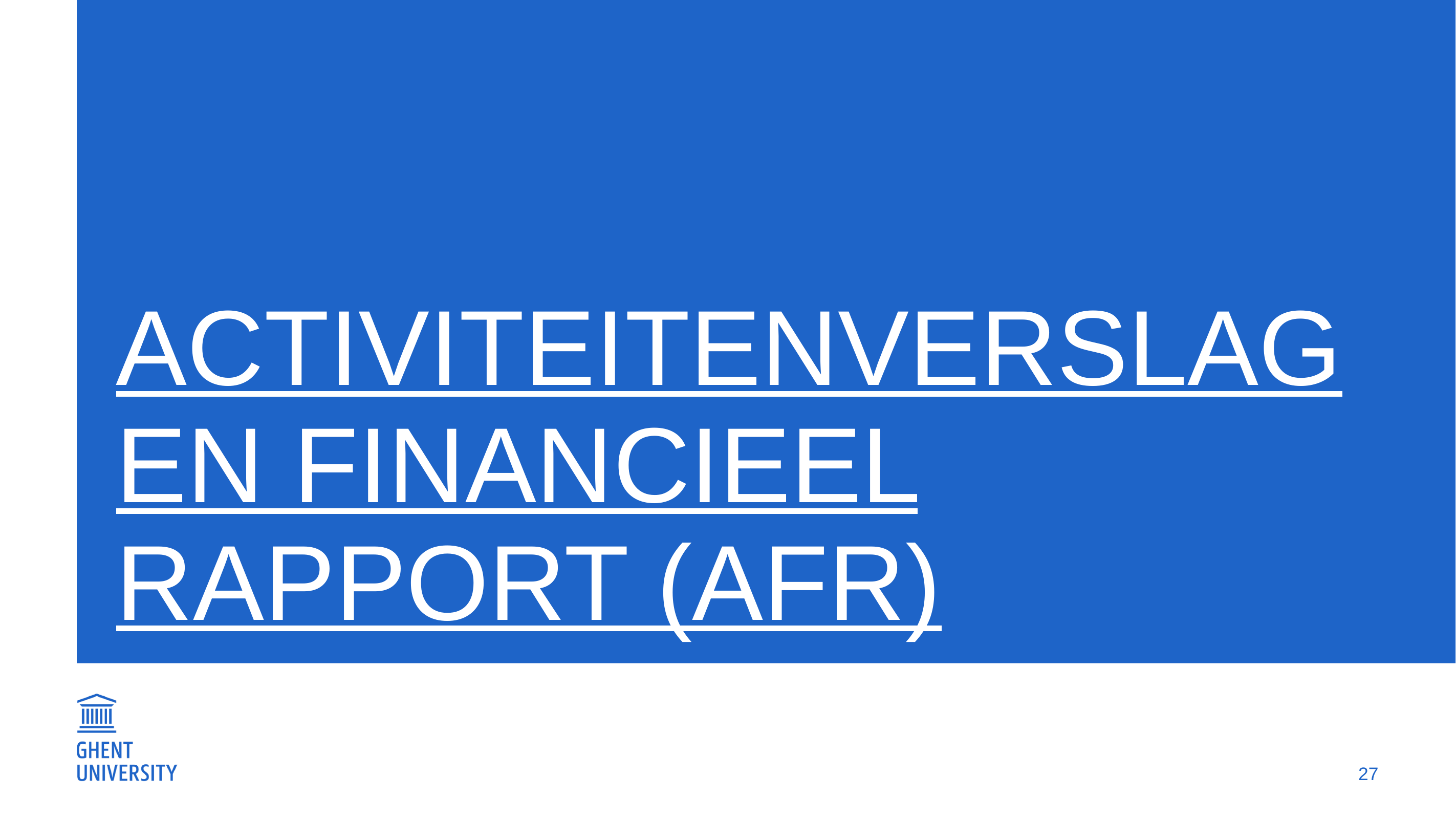

# Activiteitenverslag en financieel rapport (AFR)
27